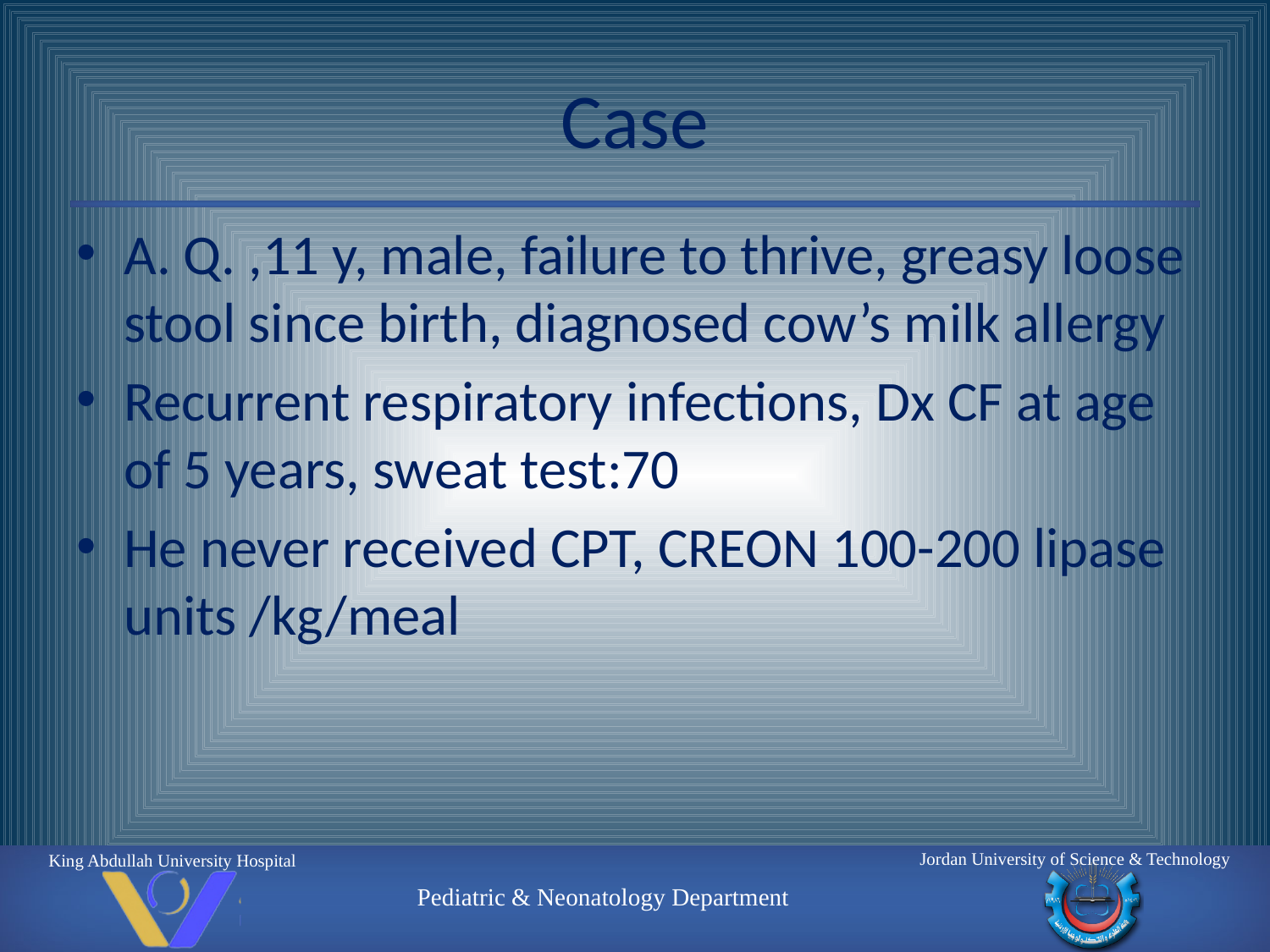

# Case
A. Q. ,11 y, male, failure to thrive, greasy loose stool since birth, diagnosed cow’s milk allergy
Recurrent respiratory infections, Dx CF at age of 5 years, sweat test:70
He never received CPT, CREON 100-200 lipase units /kg/meal